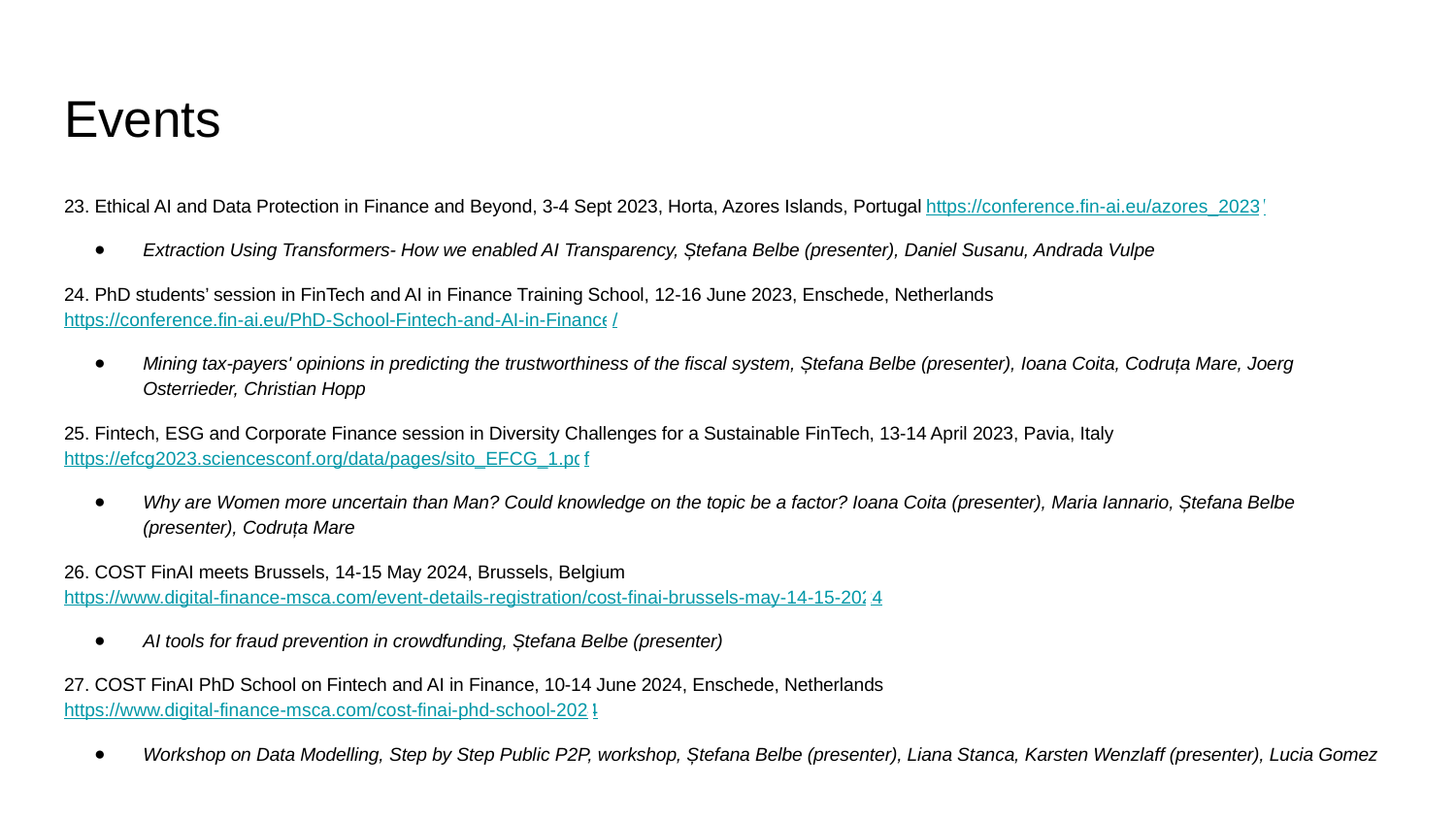

# Events
23. Ethical AI and Data Protection in Finance and Beyond, 3-4 Sept 2023, Horta, Azores Islands, Portugal https://conference.fin-ai.eu/azores_2023/
Extraction Using Transformers- How we enabled AI Transparency, Ștefana Belbe (presenter), Daniel Susanu, Andrada Vulpe
24. PhD students’ session in FinTech and AI in Finance Training School, 12-16 June 2023, Enschede, Netherlands https://conference.fin-ai.eu/PhD-School-Fintech-and-AI-in-Finance/
Mining tax-payers' opinions in predicting the trustworthiness of the fiscal system, Ștefana Belbe (presenter), Ioana Coita, Codruța Mare, Joerg Osterrieder, Christian Hopp
25. Fintech, ESG and Corporate Finance session in Diversity Challenges for a Sustainable FinTech, 13-14 April 2023, Pavia, Italy https://efcg2023.sciencesconf.org/data/pages/sito_EFCG_1.pdf
Why are Women more uncertain than Man? Could knowledge on the topic be a factor? Ioana Coita (presenter), Maria Iannario, Ștefana Belbe (presenter), Codruța Mare
26. COST FinAI meets Brussels, 14-15 May 2024, Brussels, Belgium https://www.digital-finance-msca.com/event-details-registration/cost-finai-brussels-may-14-15-2024
AI tools for fraud prevention in crowdfunding, Ștefana Belbe (presenter)
27. COST FinAI PhD School on Fintech and AI in Finance, 10-14 June 2024, Enschede, Netherlands https://www.digital-finance-msca.com/cost-finai-phd-school-2024
Workshop on Data Modelling, Step by Step Public P2P, workshop, Ștefana Belbe (presenter), Liana Stanca, Karsten Wenzlaff (presenter), Lucia Gomez